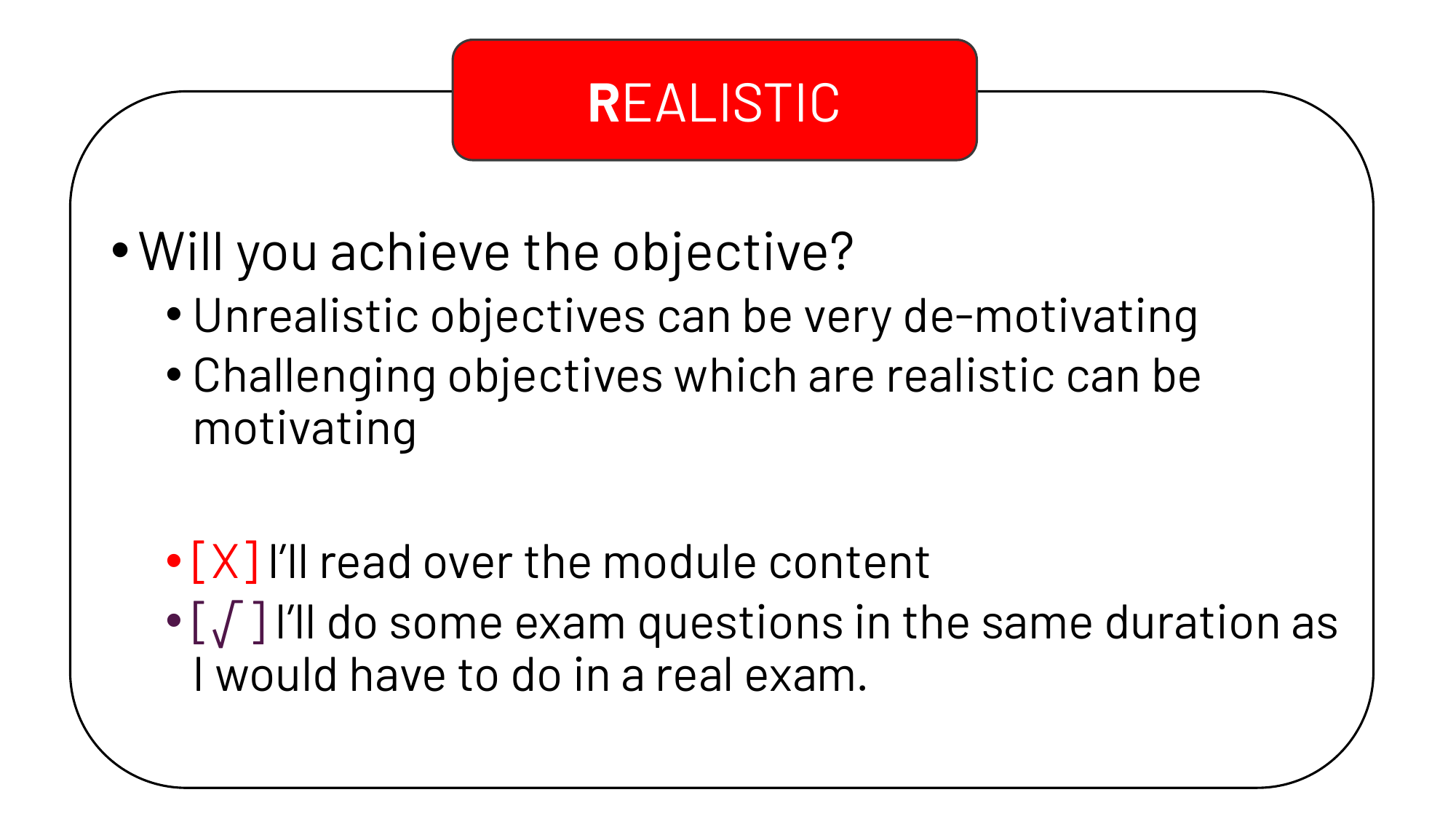

REALISTIC

Will you achieve the objective?
Unrealistic objectives can be very de-motivating
Challenging objectives which are realistic can be motivating

[X] I’ll read over the module content
[√] I’ll do some exam questions in the same duration as I would have to do in a real exam.